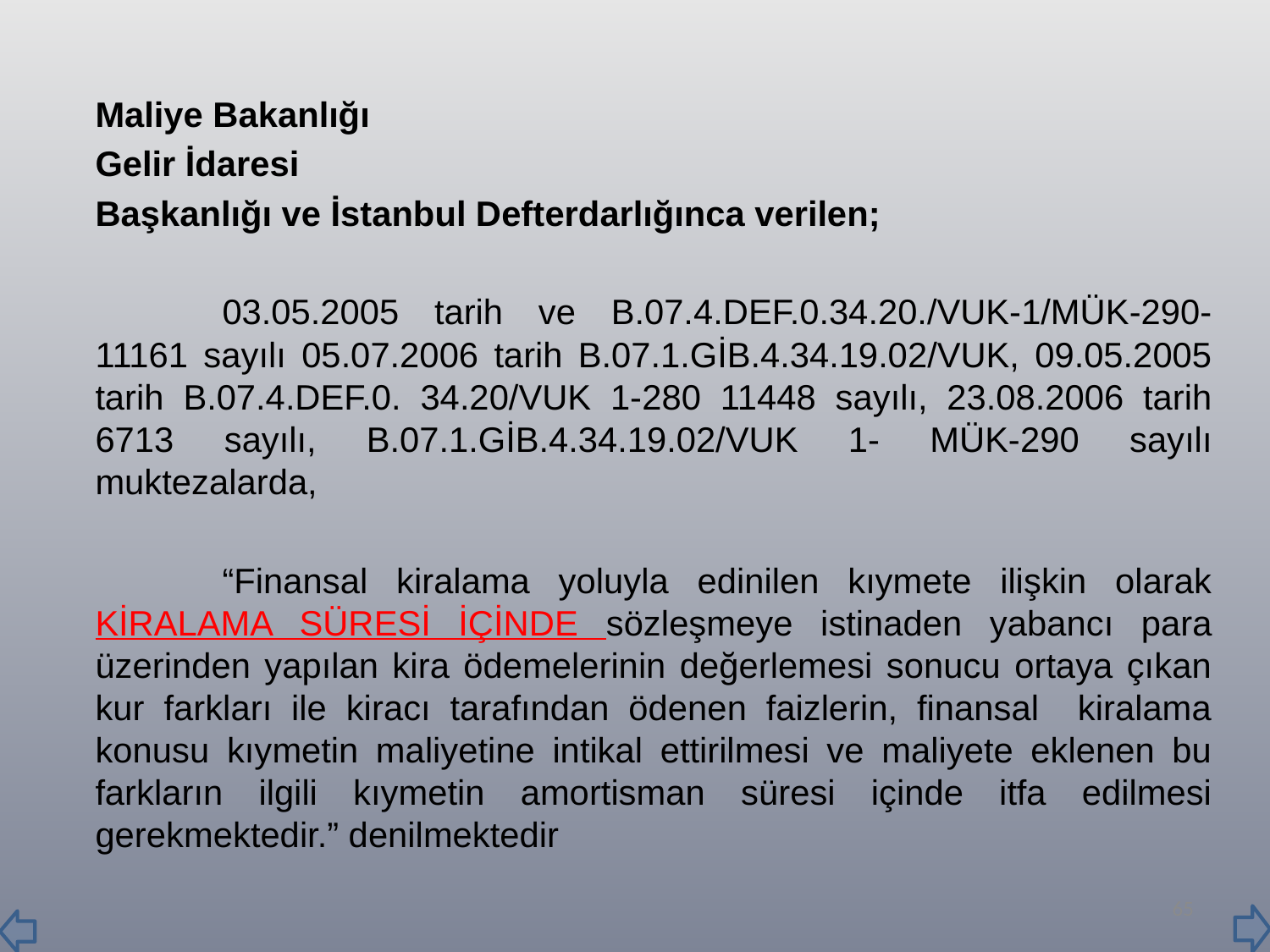

Maliye Bakanlığı
	Gelir İdaresi
	Başkanlığı ve İstanbul Defterdarlığınca verilen;

		03.05.2005 tarih ve B.07.4.DEF.0.34.20./VUK-1/MÜK-290-11161 sayılı 05.07.2006 tarih B.07.1.GİB.4.34.19.02/VUK, 09.05.2005 tarih B.07.4.DEF.0. 34.20/VUK 1-280 11448 sayılı, 23.08.2006 tarih 6713 sayılı, B.07.1.GİB.4.34.19.02/VUK 1- MÜK-290 sayılı muktezalarda,

		“Finansal kiralama yoluyla edinilen kıymete ilişkin olarak KİRALAMA SÜRESİ İÇİNDE sözleşmeye istinaden yabancı para üzerinden yapılan kira ödemelerinin değerlemesi sonucu ortaya çıkan kur farkları ile kiracı tarafından ödenen faizlerin, finansal  kiralama konusu kıymetin maliyetine intikal ettirilmesi ve maliyete eklenen bu farkların ilgili kıymetin amortisman süresi içinde itfa edilmesi gerekmektedir.” denilmektedir
65